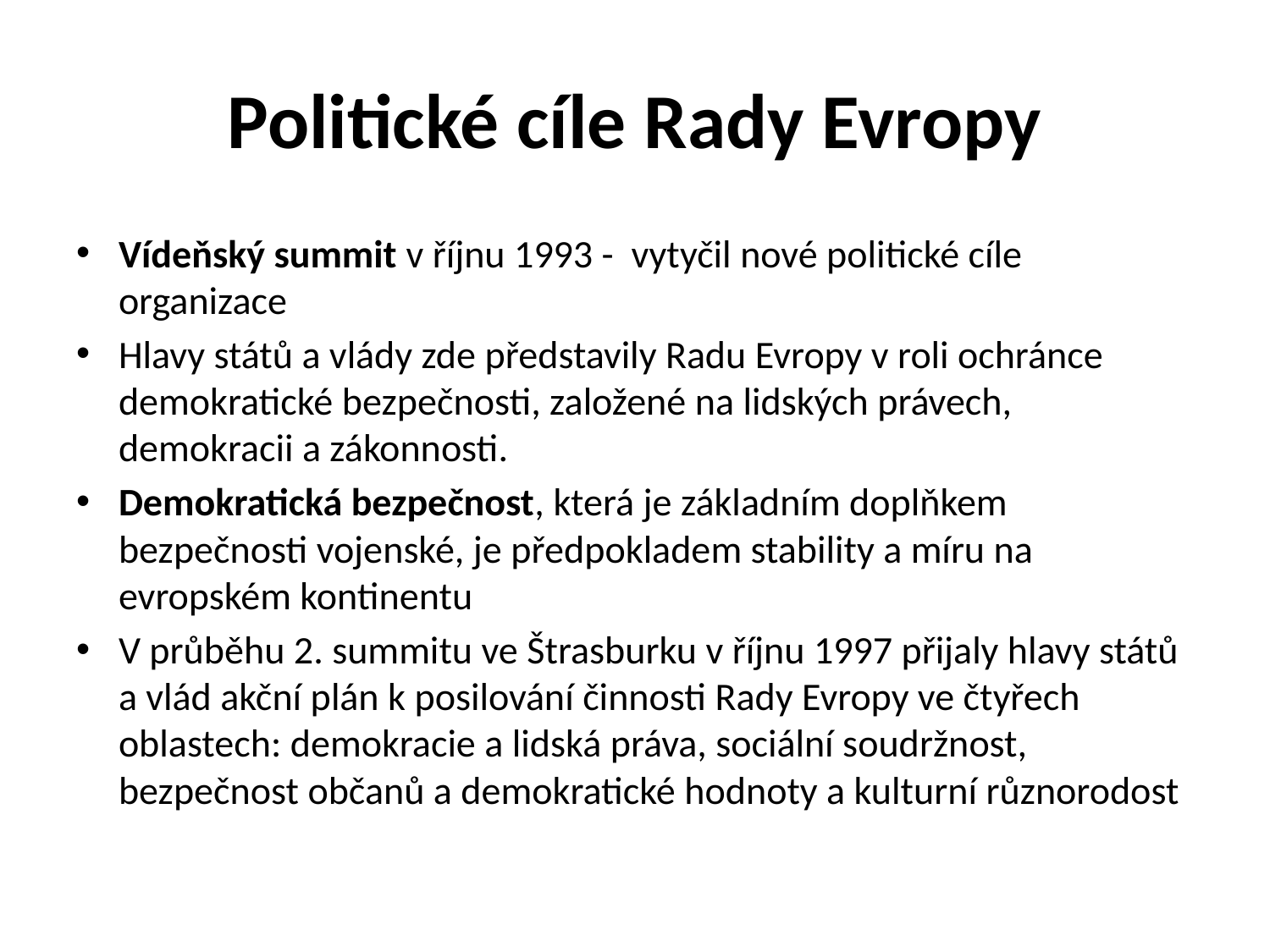

# Politické cíle Rady Evropy
Vídeňský summit v říjnu 1993 -  vytyčil nové politické cíle organizace
Hlavy států a vlády zde představily Radu Evropy v roli ochránce demokratické bezpečnosti, založené na lidských právech, demokracii a zákonnosti.
Demokratická bezpečnost, která je základním doplňkem bezpečnosti vojenské, je předpokladem stability a míru na evropském kontinentu
V průběhu 2. summitu ve Štrasburku v říjnu 1997 přijaly hlavy států a vlád akční plán k posilování činnosti Rady Evropy ve čtyřech oblastech: demokracie a lidská práva, sociální soudržnost, bezpečnost občanů a demokratické hodnoty a kulturní různorodost